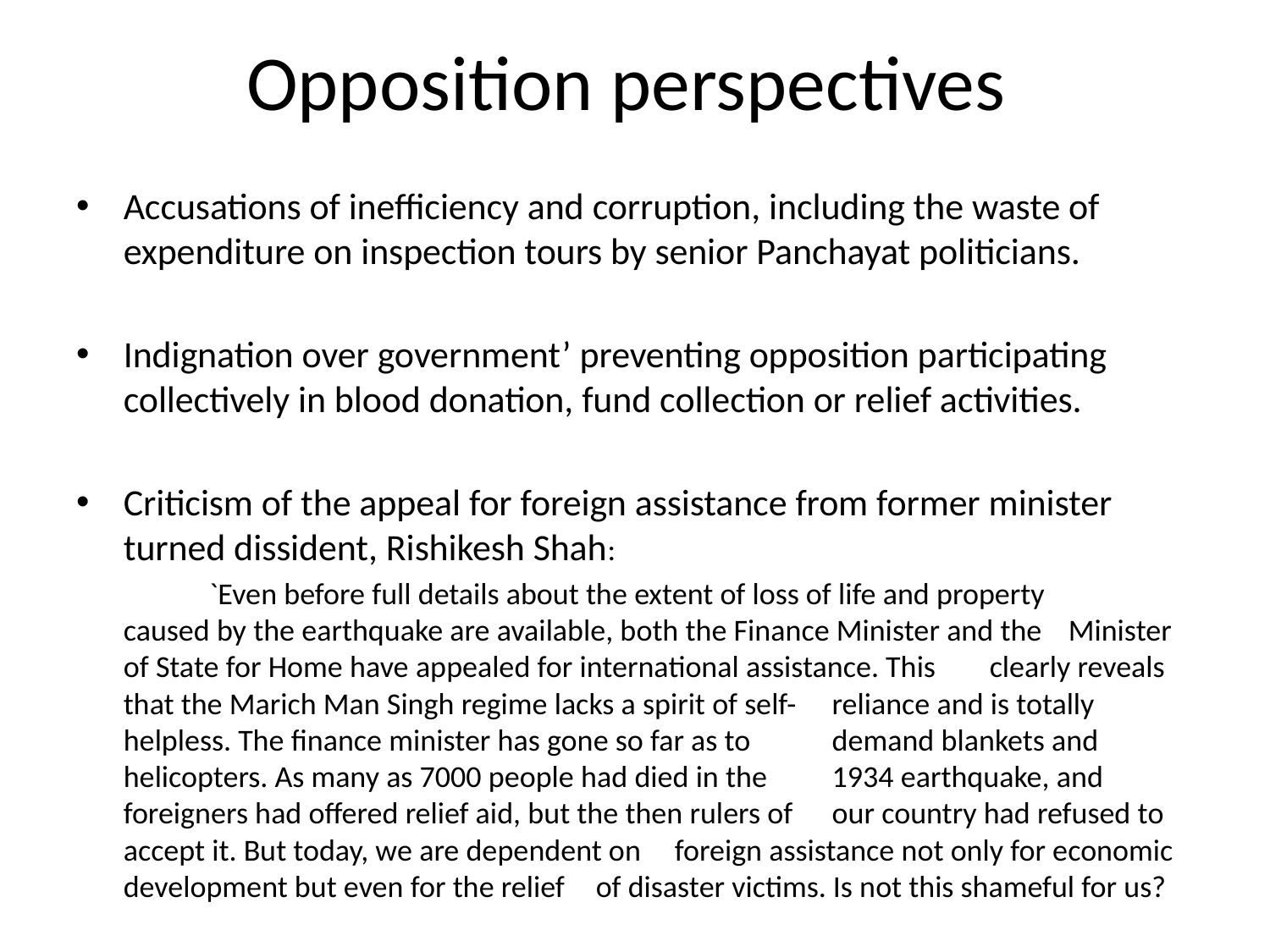

# Opposition perspectives
Accusations of inefficiency and corruption, including the waste of expenditure on inspection tours by senior Panchayat politicians.

Indignation over government’ preventing opposition participating collectively in blood donation, fund collection or relief activities.

Criticism of the appeal for foreign assistance from former minister turned dissident, Rishikesh Shah:
       	 `Even before full details about the extent of loss of life and property     	caused by the earthquake are available, both the Finance Minister and the 	Minister of State for Home have appealed for international assistance. This 	clearly reveals that the Marich Man Singh regime lacks a spirit of self-	reliance and is totally helpless. The finance minister has gone so far as to 	demand blankets and helicopters. As many as 7000 people had died in the 	1934 earthquake, and foreigners had offered relief aid, but the then rulers of 	our country had refused to accept it. But today, we are dependent on   	foreign assistance not only for economic development but even for the relief 	of disaster victims. Is not this shameful for us?